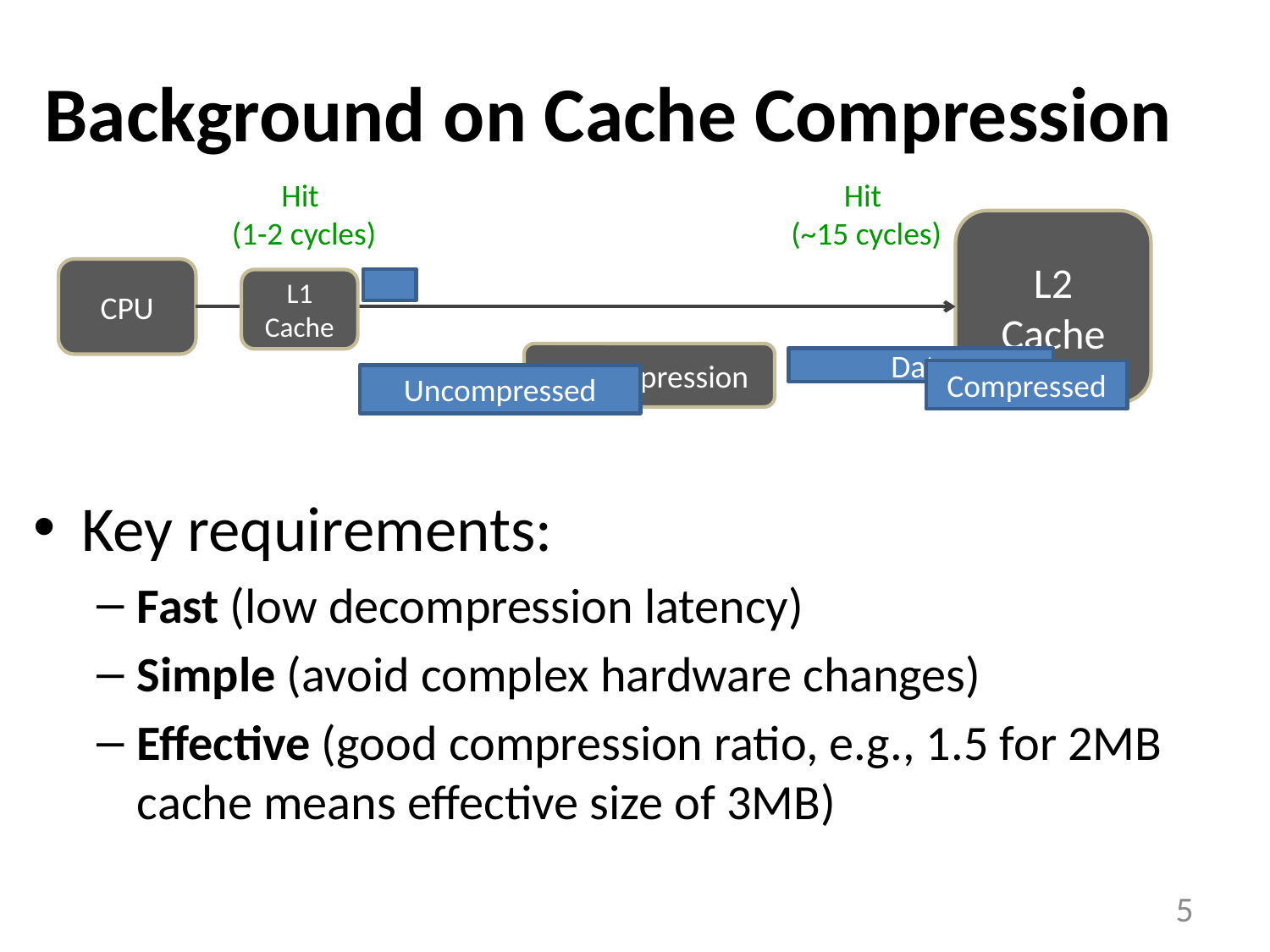

# Background on Cache Compression
Hit
(1-2 cycles)
Hit
(~15 cycles)
L2 Cache
CPU

L1 Cache
Decompression
Data
Compressed
Uncompressed
Key requirements:
Fast (low decompression latency)
Simple (avoid complex hardware changes)
Effective (good compression ratio, e.g., 1.5 for 2MB cache means effective size of 3MB)

5